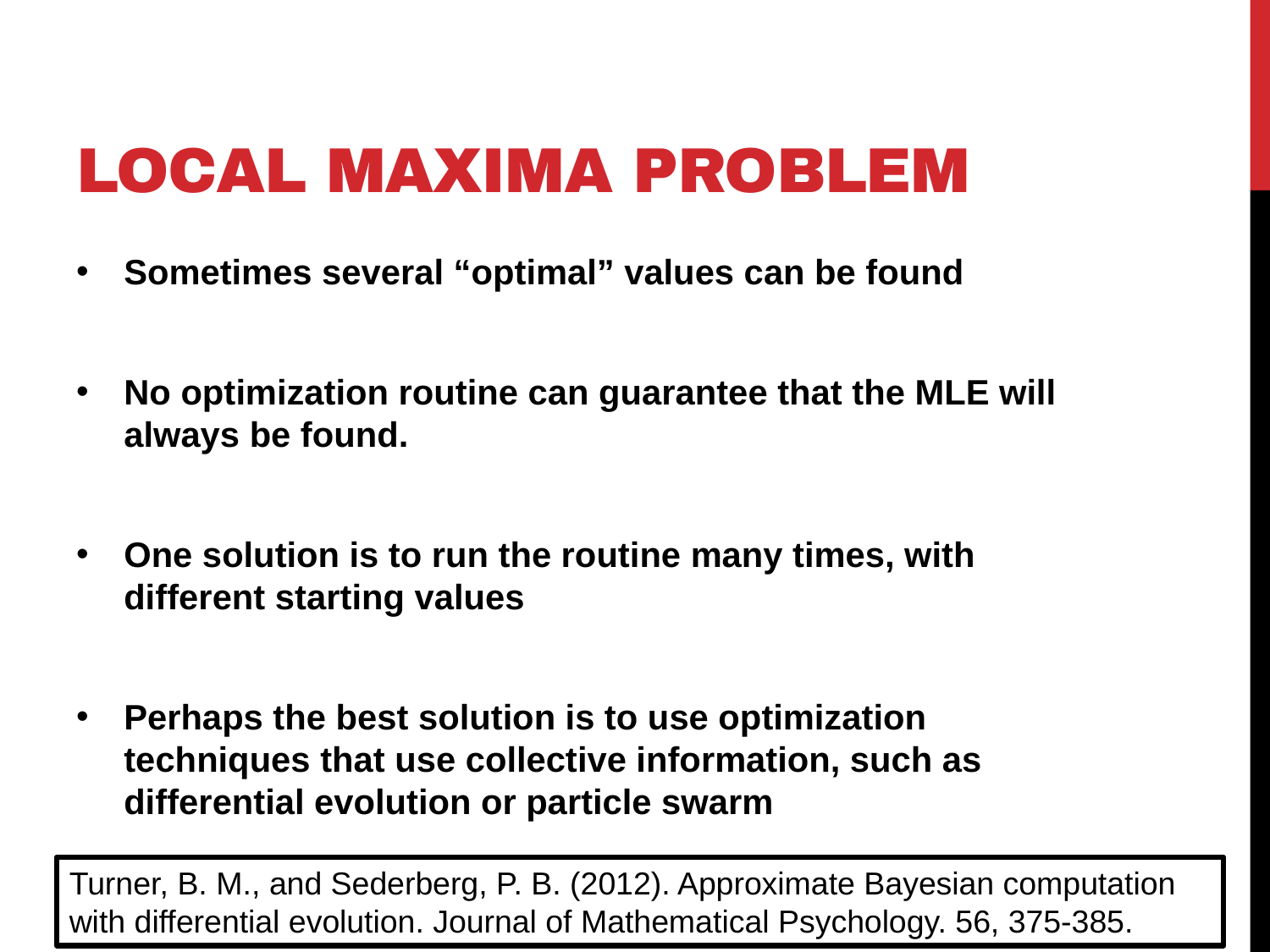

# Local Maxima Problem
Sometimes several “optimal” values can be found

No optimization routine can guarantee that the MLE will always be found.

One solution is to run the routine many times, with different starting values

Perhaps the best solution is to use optimization techniques that use collective information, such as differential evolution or particle swarm
Turner, B. M., and Sederberg, P. B. (2012). Approximate Bayesian computation with differential evolution. Journal of Mathematical Psychology. 56, 375-385.